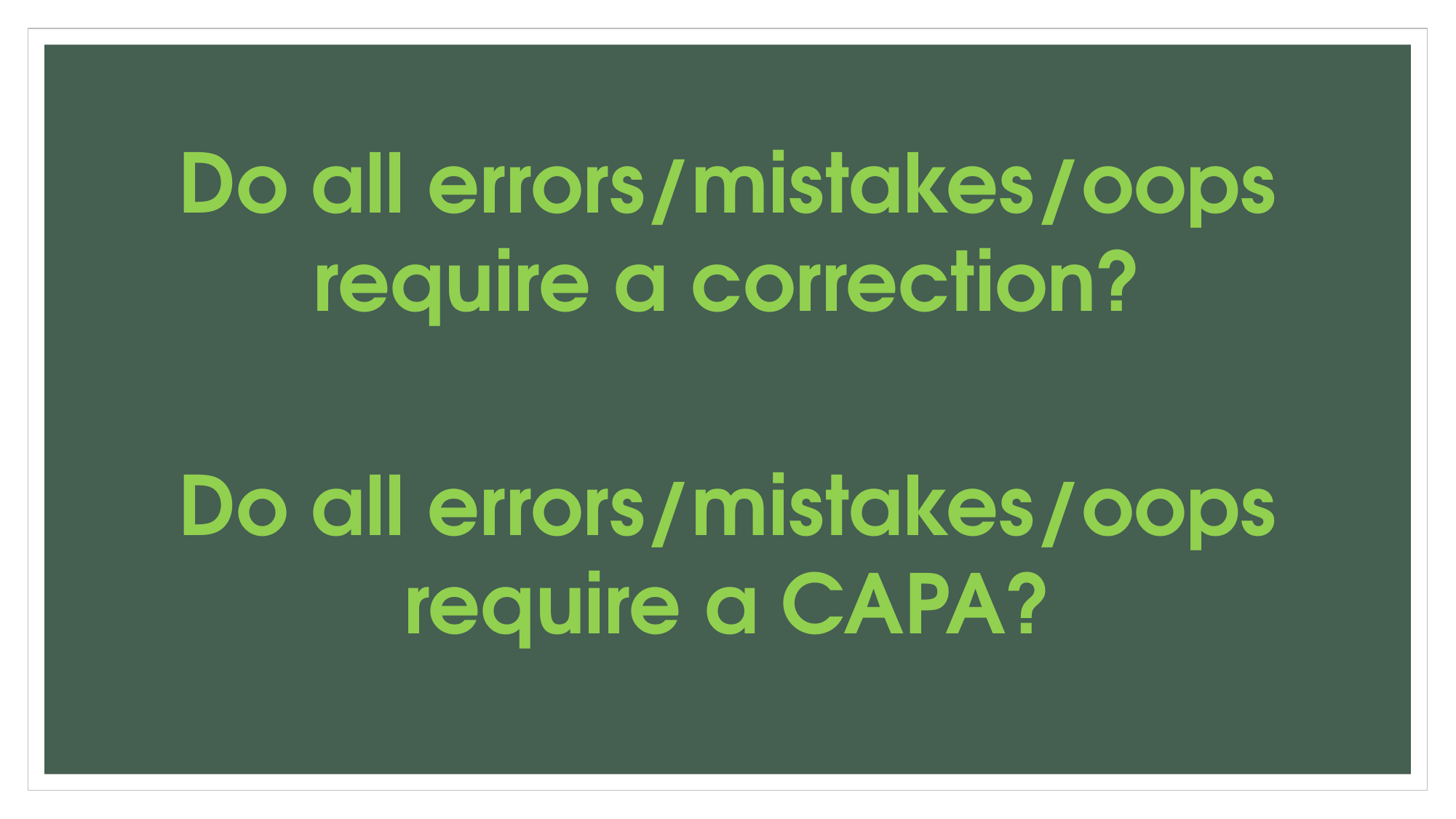

Do all errors/mistakes/oops require a correction?

Do all errors/mistakes/oops require a CAPA?